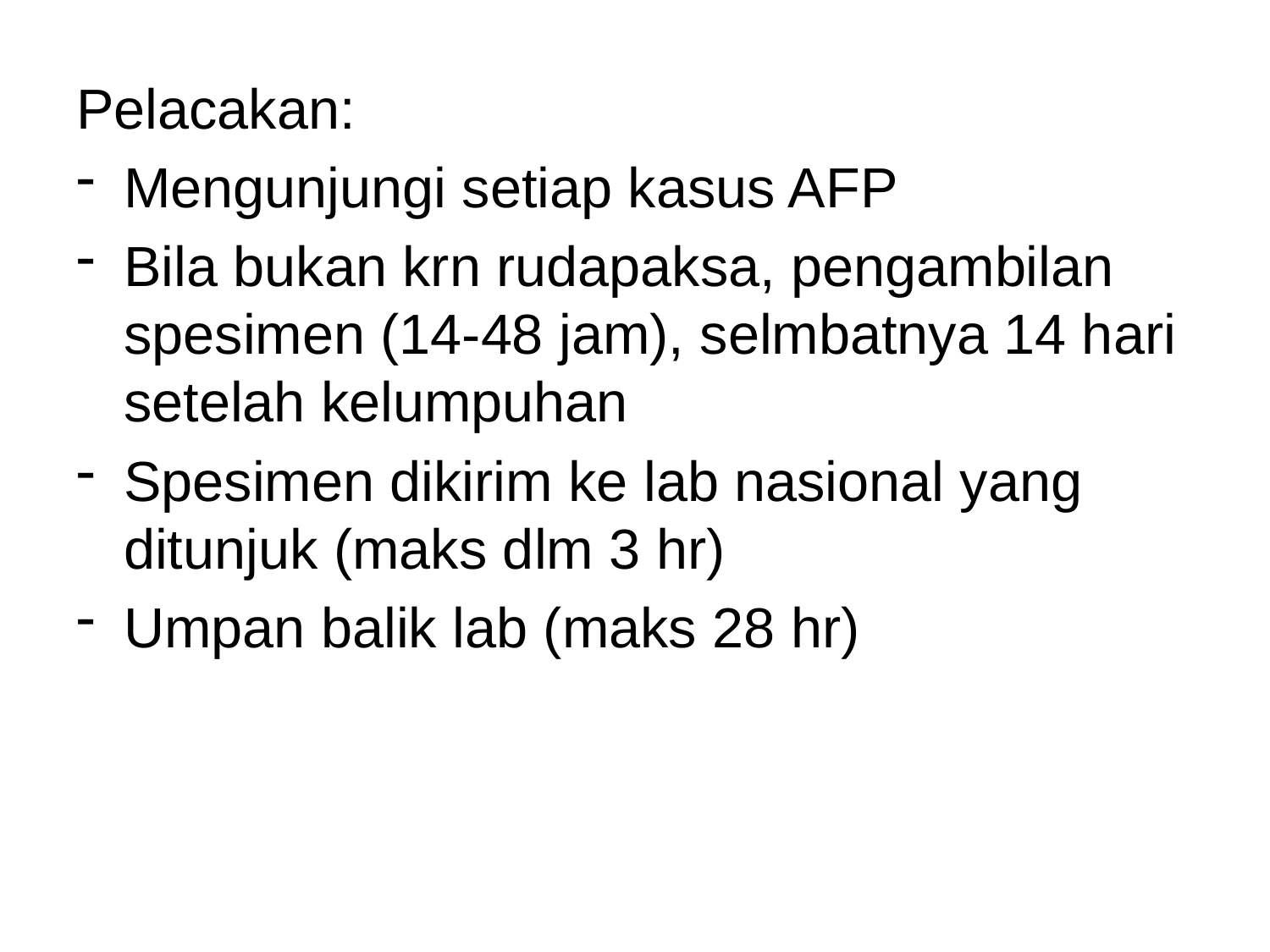

Pelacakan:
Mengunjungi setiap kasus AFP
Bila bukan krn rudapaksa, pengambilan spesimen (14-48 jam), selmbatnya 14 hari setelah kelumpuhan
Spesimen dikirim ke lab nasional yang ditunjuk (maks dlm 3 hr)
Umpan balik lab (maks 28 hr)